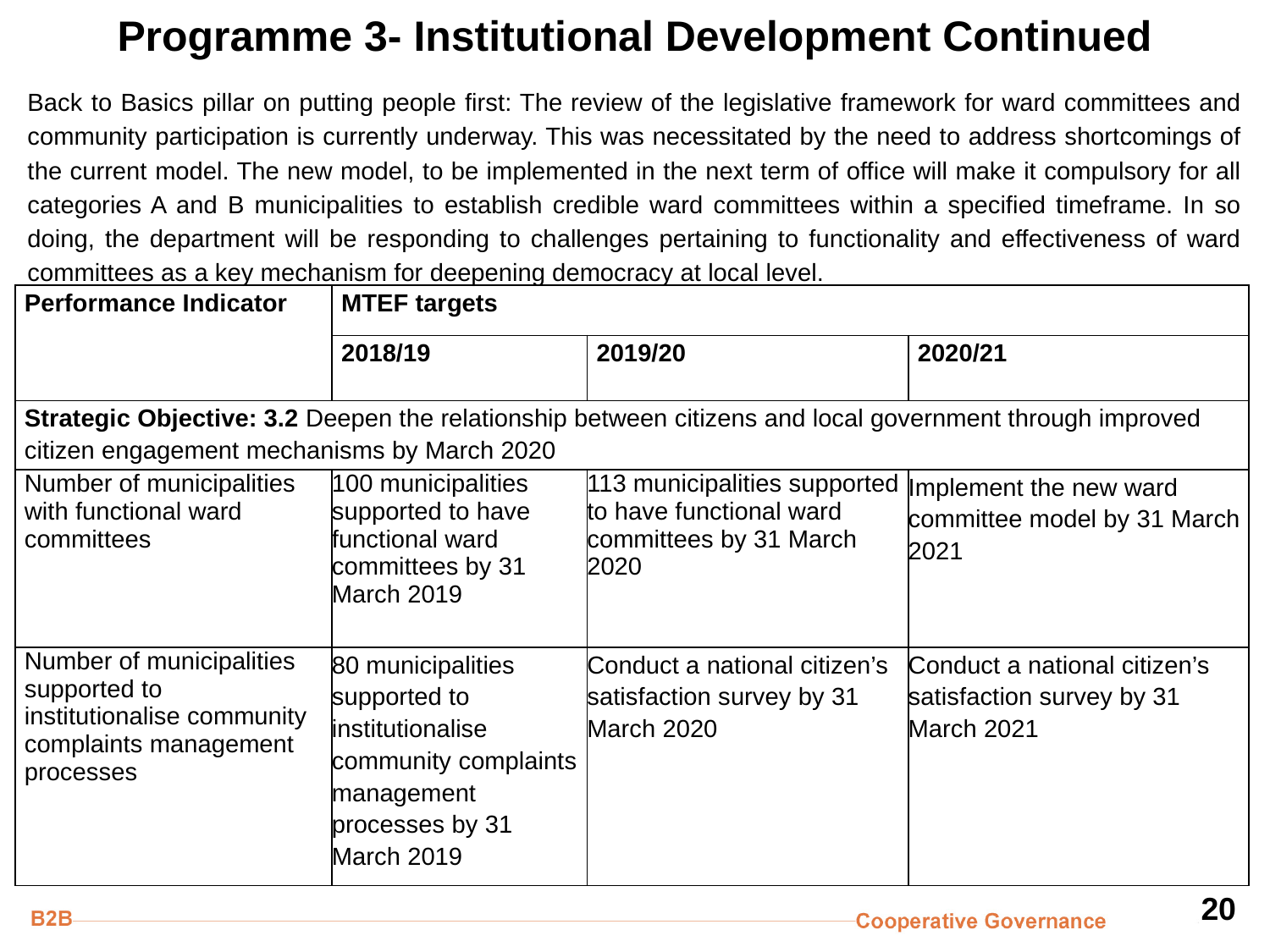

# Programme 3- Institutional Development Continued
Back to Basics pillar on putting people first: The review of the legislative framework for ward committees and community participation is currently underway. This was necessitated by the need to address shortcomings of the current model. The new model, to be implemented in the next term of office will make it compulsory for all categories A and B municipalities to establish credible ward committees within a specified timeframe. In so doing, the department will be responding to challenges pertaining to functionality and effectiveness of ward committees as a key mechanism for deepening democracy at local level.
| Performance Indicator | MTEF targets |  |  |
| --- | --- | --- | --- |
|  | 2018/19 | 2019/20 | 2020/21 |
| Strategic Objective: 3.2 Deepen the relationship between citizens and local government through improved citizen engagement mechanisms by March 2020 |  |  |  |
| Number of municipalities with functional ward committees | 100 municipalities supported to have functional ward committees by 31 March 2019 | 113 municipalities supported to have functional ward committees by 31 March 2020 | Implement the new ward committee model by 31 March 2021 |
| Number of municipalities supported to institutionalise community complaints management processes | 80 municipalities supported to institutionalise community complaints management processes by 31 March 2019 | Conduct a national citizen’s satisfaction survey by 31 March 2020 | Conduct a national citizen’s satisfaction survey by 31 March 2021 |
20